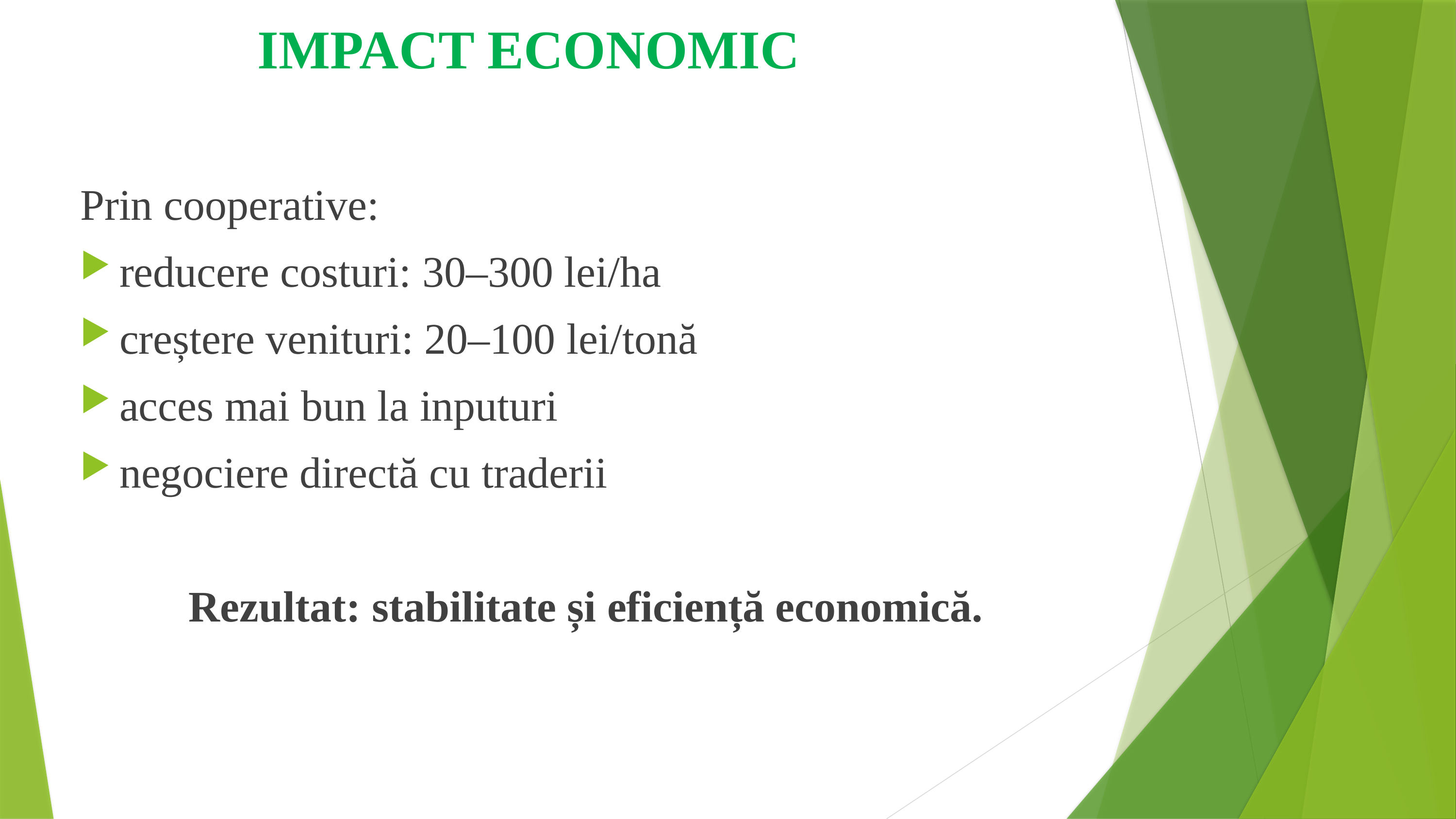

IMPACT ECONOMIC
Prin cooperative:
reducere costuri: 30–300 lei/ha
creștere venituri: 20–100 lei/tonă
acces mai bun la inputuri
negociere directă cu traderii

Rezultat: stabilitate și eficiență economică.